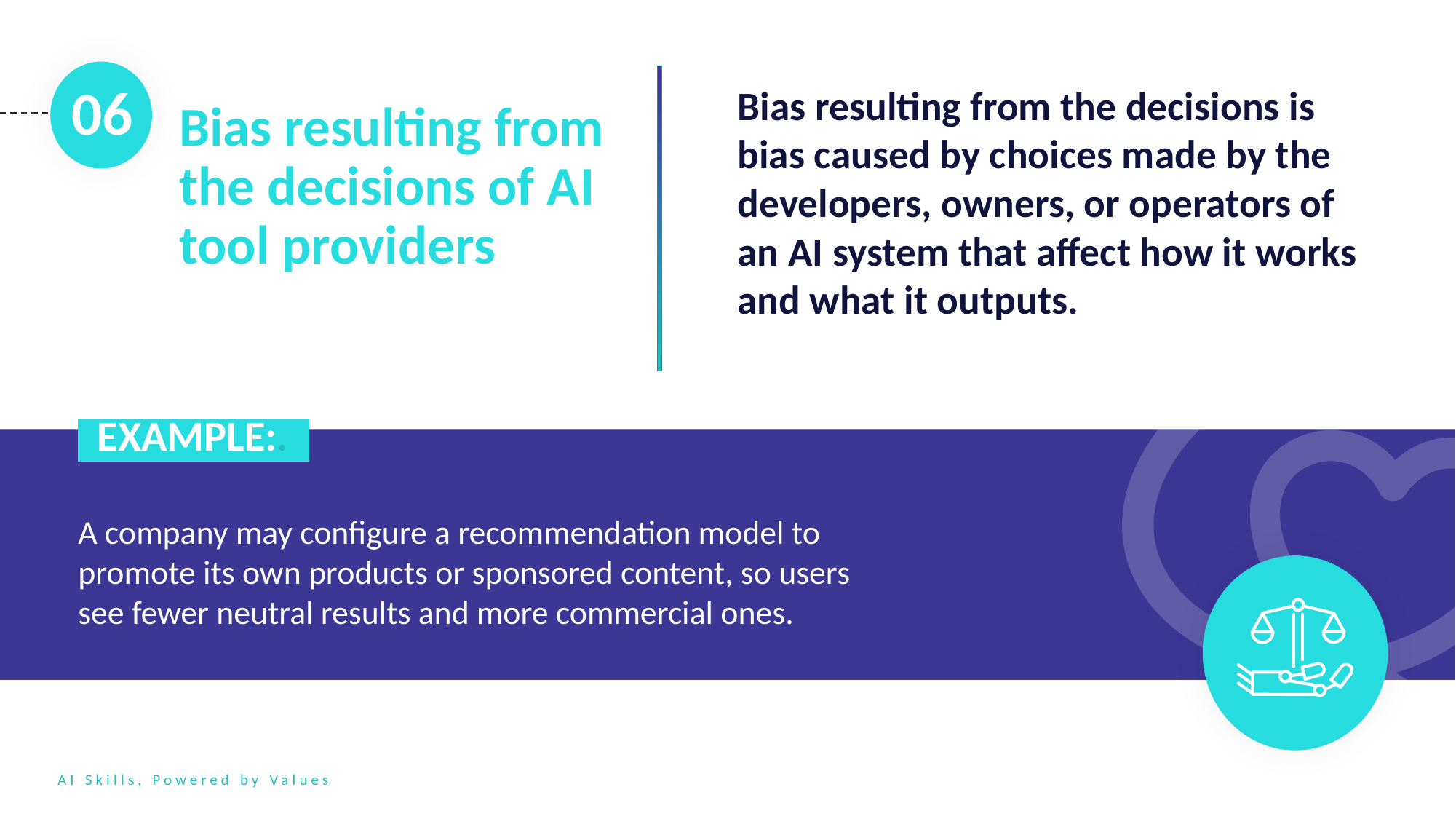

Bias resulting from the decisions is bias caused by choices made by the developers, owners, or operators of an AI system that affect how it works and what it outputs.

06
Bias resulting from the decisions of AI tool providers

  EXAMPLE:..

A company may configure a recommendation model to promote its own products or sponsored content, so users see fewer neutral results and more commercial ones.